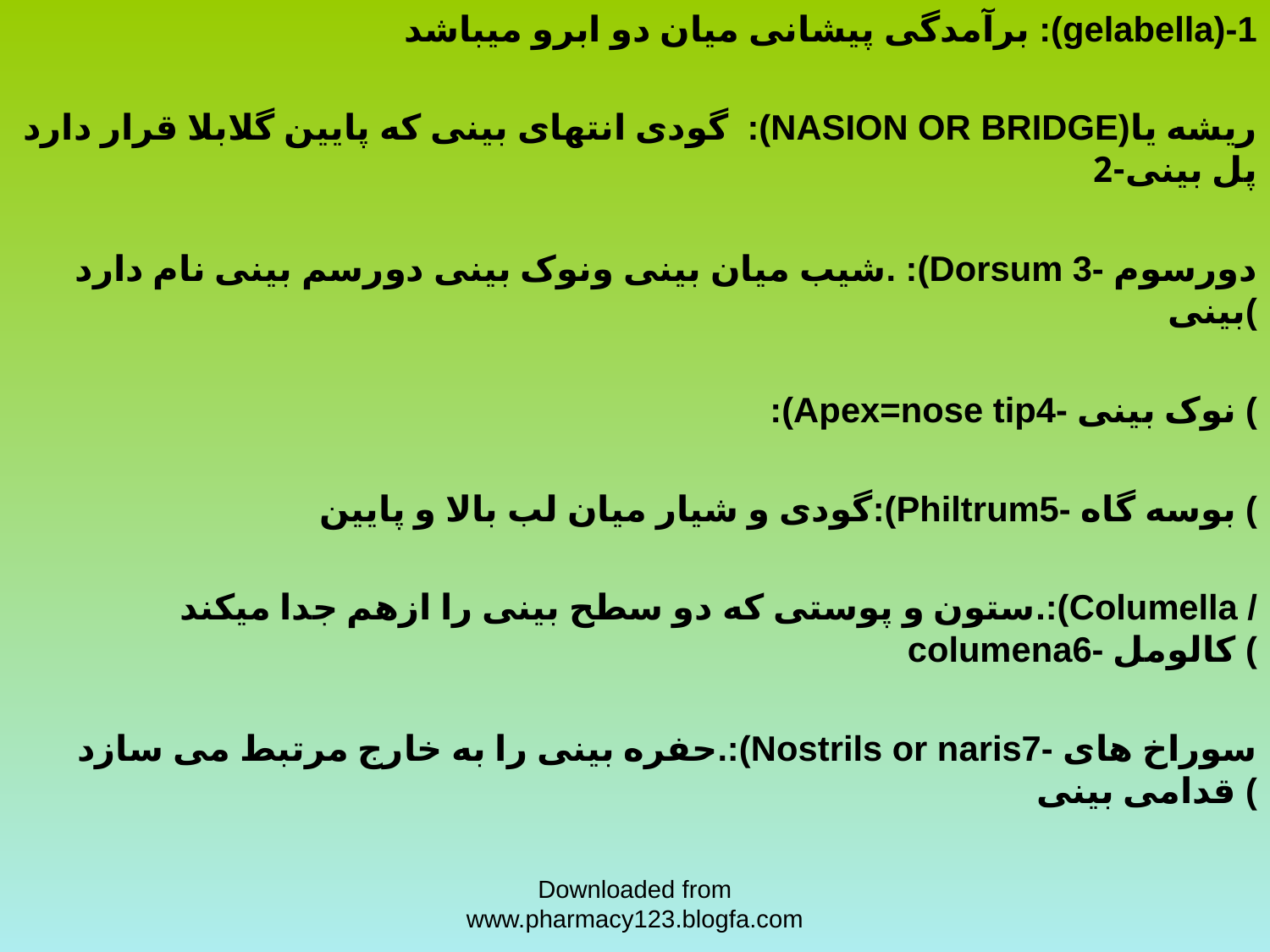

برآمدگی پیشانی میان دو ابرو میباشد :(gelabella)-1

گودی انتهای بینی که پایین گلابلا قرار دارد  :(NASION OR BRIDGE)ریشه یا پل بینی-2

شیب میان بینی ونوک بینی دورسم بینی نام دارد. :(Dorsum 3- دورسوم بینی(

  :(Apex=nose tip4- نوک بینی (

 گودی و شیار میان لب بالا و پایین:(Philtrum5- بوسه گاه (

   ستون و پوستی که دو سطح بینی را ازهم جدا میکند.:(Columella /columena6- کالومل (

  حفره بینی را به خارج مرتبط می سازد.:(Nostrils or naris7- سوراخ های قدامی بینی (

Downloaded from www.pharmacy123.blogfa.com